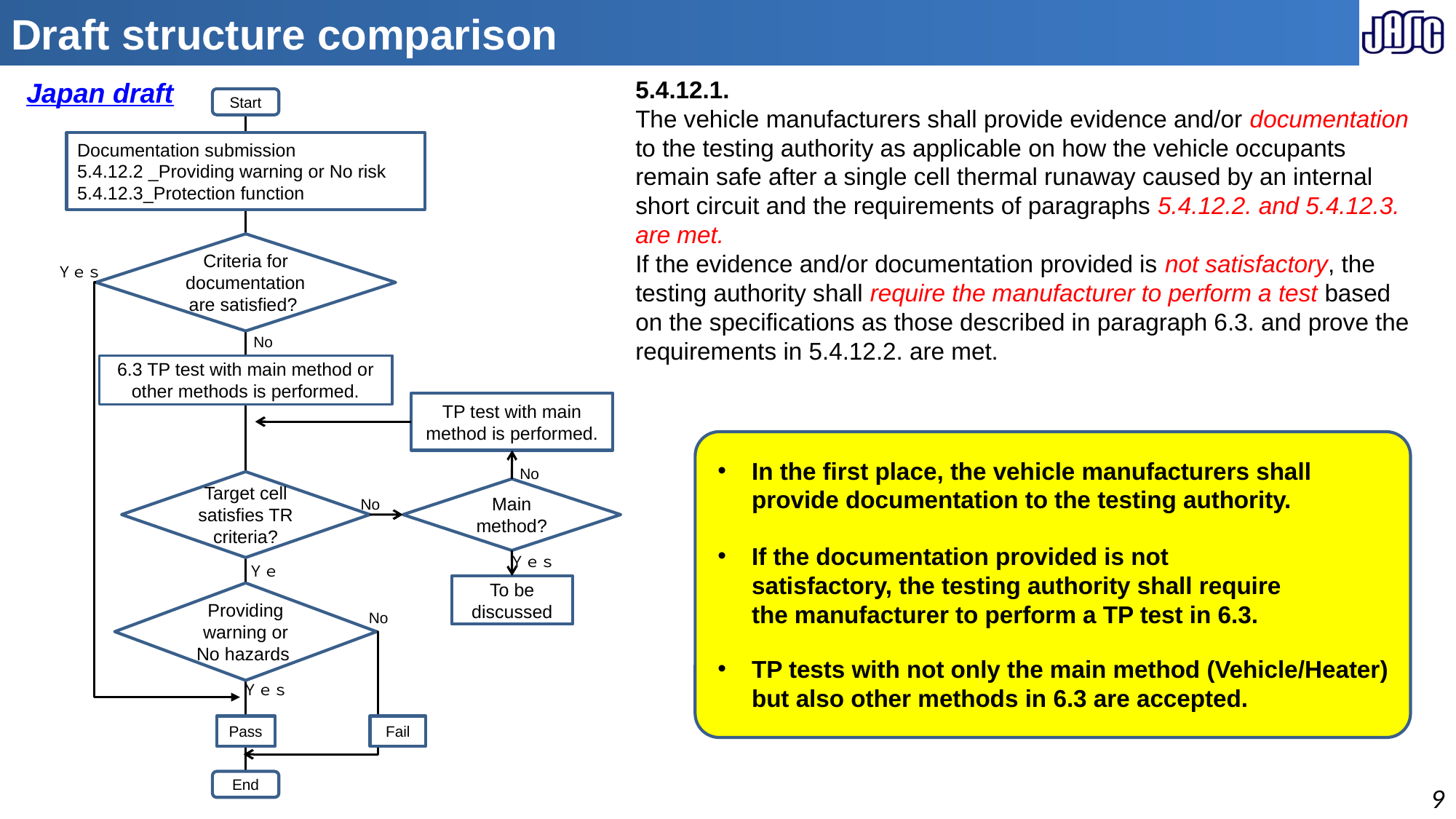

# Draft structure comparison
5.4.12.1.
The vehicle manufacturers shall provide evidence and/or documentation to the testing authority as applicable on how the vehicle occupants remain safe after a single cell thermal runaway caused by an internal short circuit and the requirements of paragraphs 5.4.12.2. and 5.4.12.3. are met.
If the evidence and/or documentation provided is not satisfactory, the testing authority shall require the manufacturer to perform a test based on the specifications as those described in paragraph 6.3. and prove the requirements in 5.4.12.2. are met.
Japan draft
Start
Documentation submission
5.4.12.2 _Providing warning or No risk
5.4.12.3_Protection function
Criteria for documentation are satisfied?
Ｙｅｓ
No
6.3 TP test with main method or other methods is performed.
TP test with main method is performed.

In the first place, the vehicle manufacturers shall provide documentation to the testing authority.
No
Target cell satisfies TR criteria?
Main method?
No
If the documentation provided is not satisfactory, the testing authority shall require the manufacturer to perform a TP test in 6.3.
Ｙｅｓ
Ｙｅｓ
To be discussed
Providing warning or No hazards
No
TP tests with not only the main method (Vehicle/Heater) but also other methods in 6.3 are accepted.
Ｙｅｓ
Pass
Fail
End
9